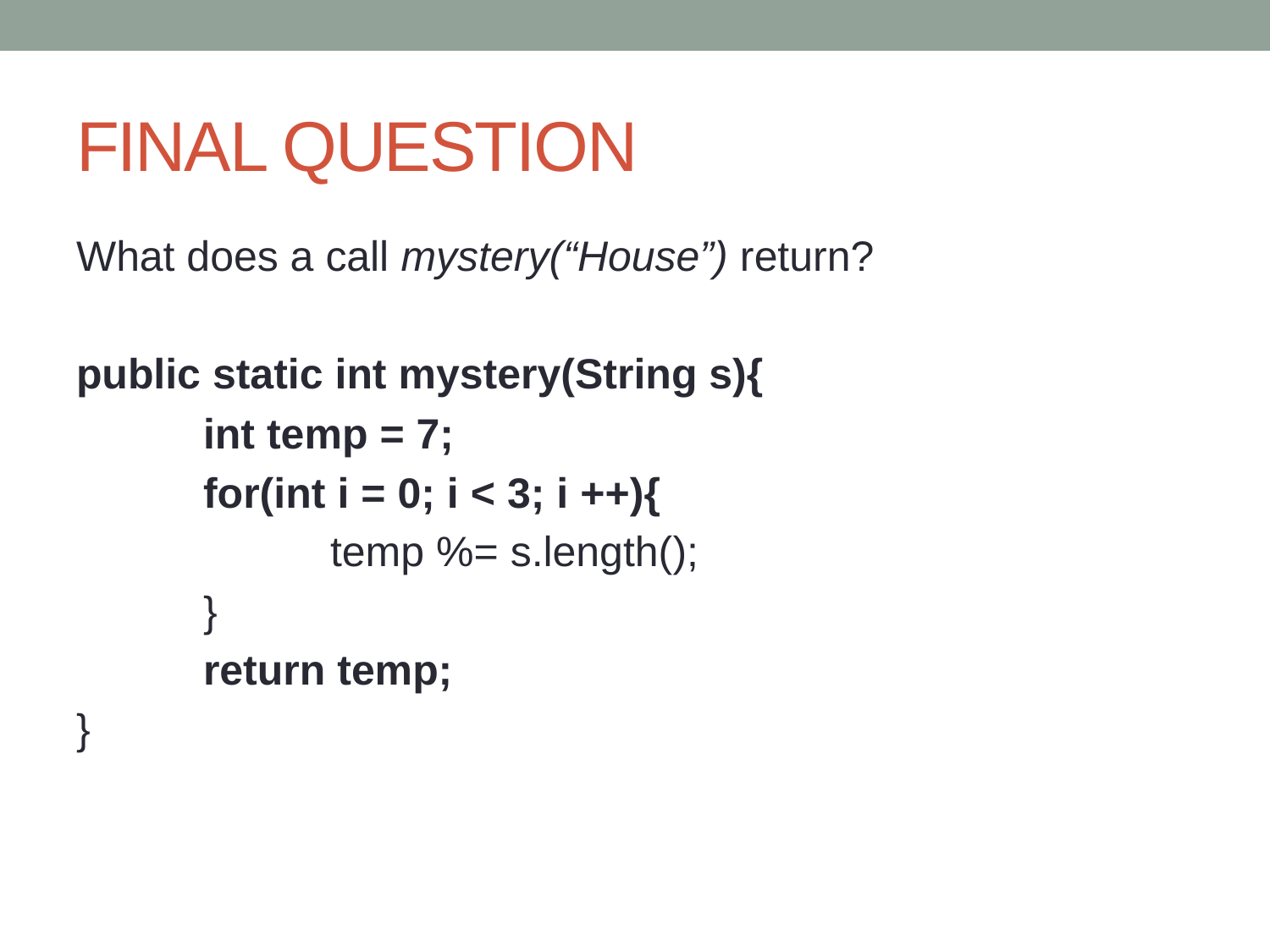

# FINAL QUESTION
What does a call mystery(“House”) return?

public static int mystery(String s){
	int temp = 7;
	for(int i = 0; i < 3; i ++){
		temp %= s.length();
	}
	return temp;
}